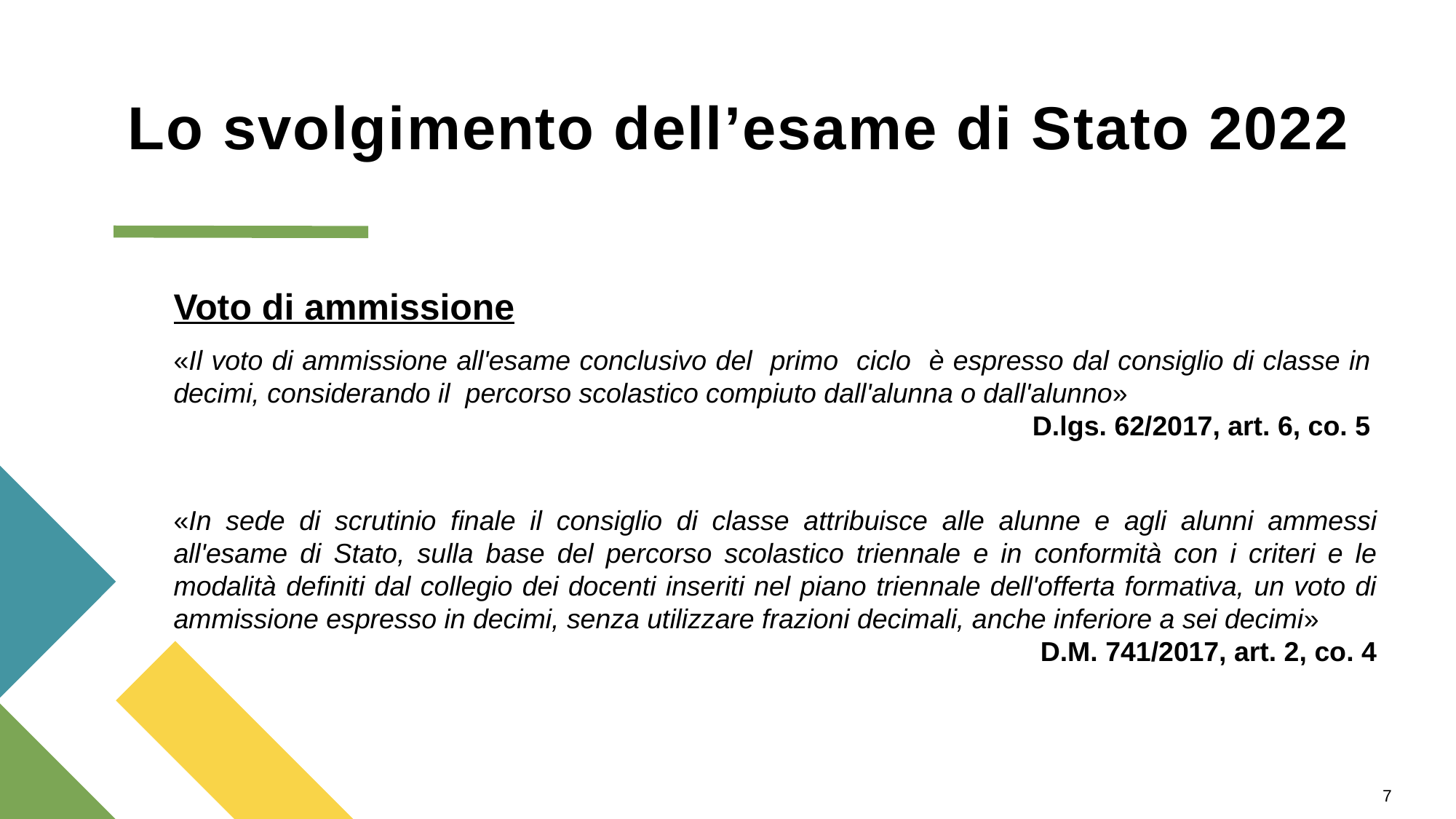

# Lo svolgimento dell’esame di Stato 2022
Voto di ammissione
«Il voto di ammissione all'esame conclusivo del  primo  ciclo  è espresso dal consiglio di classe in decimi, considerando il  percorso scolastico compiuto dall'alunna o dall'alunno»
D.lgs. 62/2017, art. 6, co. 5
«In sede di scrutinio finale il consiglio di classe attribuisce alle alunne e agli alunni ammessi all'esame di Stato, sulla base del percorso scolastico triennale e in conformità con i criteri e le modalità definiti dal collegio dei docenti inseriti nel piano triennale dell'offerta formativa, un voto di ammissione espresso in decimi, senza utilizzare frazioni decimali, anche inferiore a sei decimi»
D.M. 741/2017, art. 2, co. 4
7